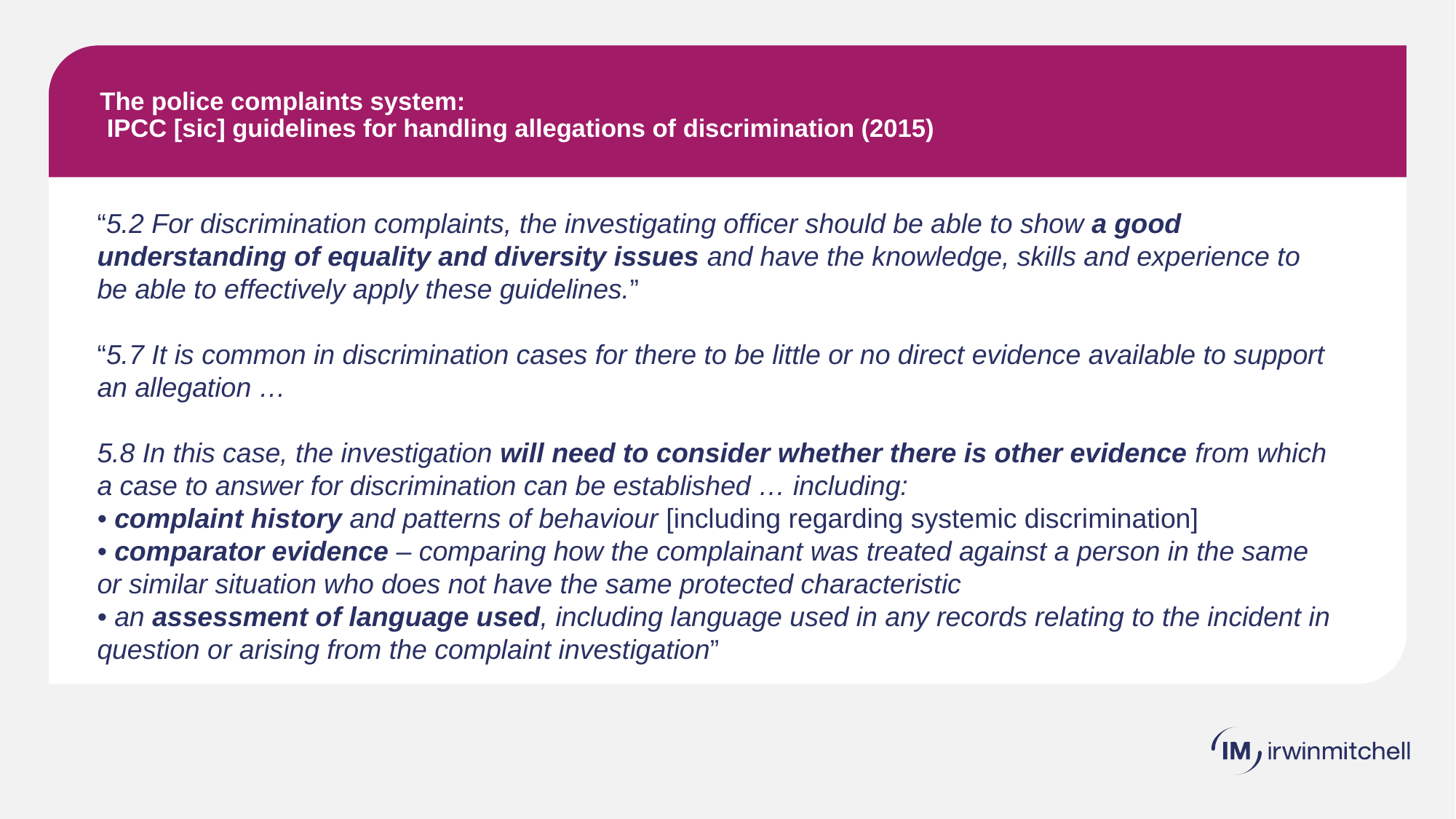

# The police complaints system: IPCC [sic] guidelines for handling allegations of discrimination (2015)
“5.2 For discrimination complaints, the investigating officer should be able to show a good understanding of equality and diversity issues and have the knowledge, skills and experience to be able to effectively apply these guidelines.”

“5.7 It is common in discrimination cases for there to be little or no direct evidence available to support an allegation …

5.8 In this case, the investigation will need to consider whether there is other evidence from which a case to answer for discrimination can be established … including:
• complaint history and patterns of behaviour [including regarding systemic discrimination]
• comparator evidence – comparing how the complainant was treated against a person in the same or similar situation who does not have the same protected characteristic
• an assessment of language used, including language used in any records relating to the incident in question or arising from the complaint investigation”